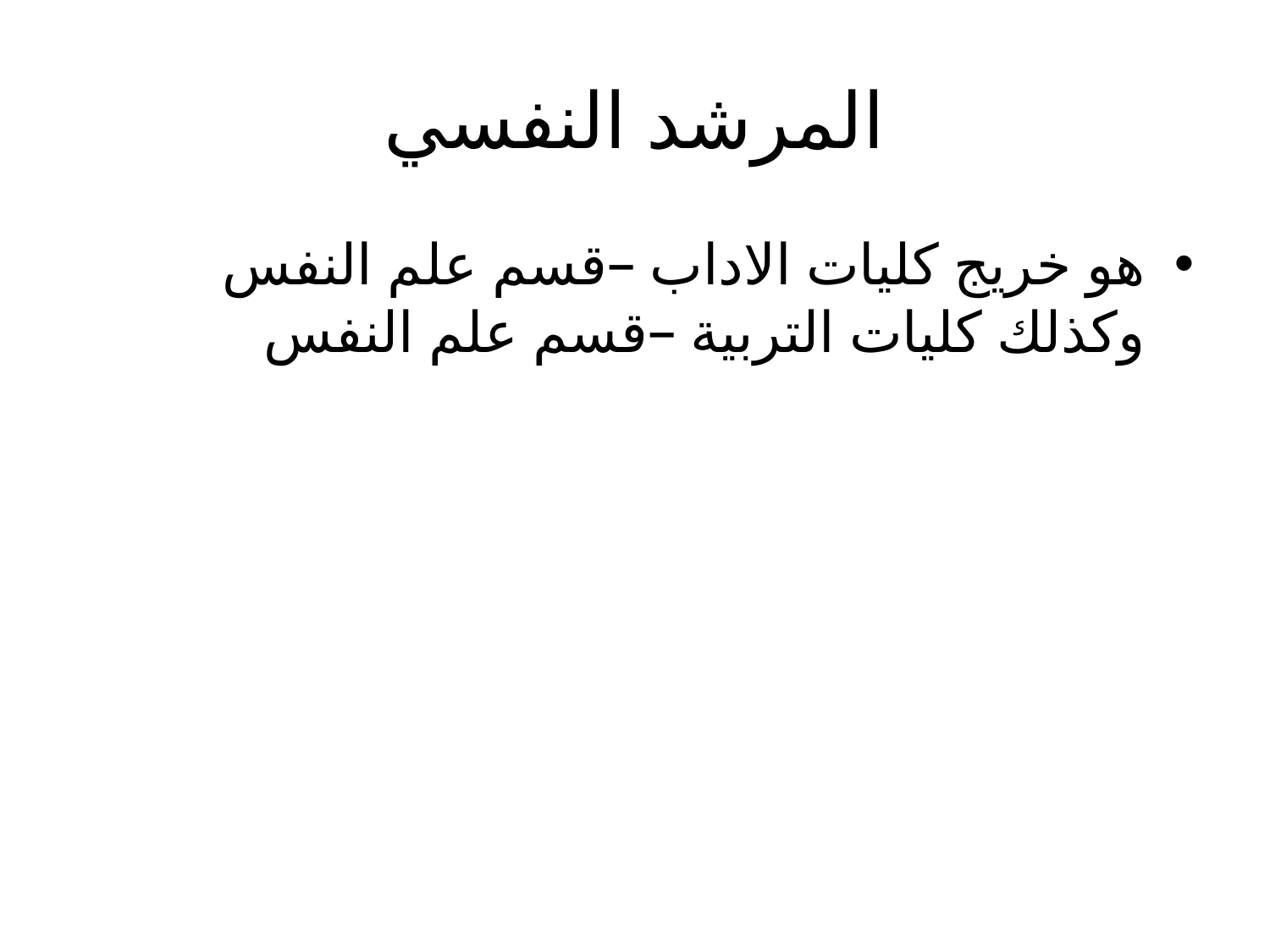

# المرشد النفسي
هو خريج كليات الاداب –قسم علم النفس وكذلك كليات التربية –قسم علم النفس